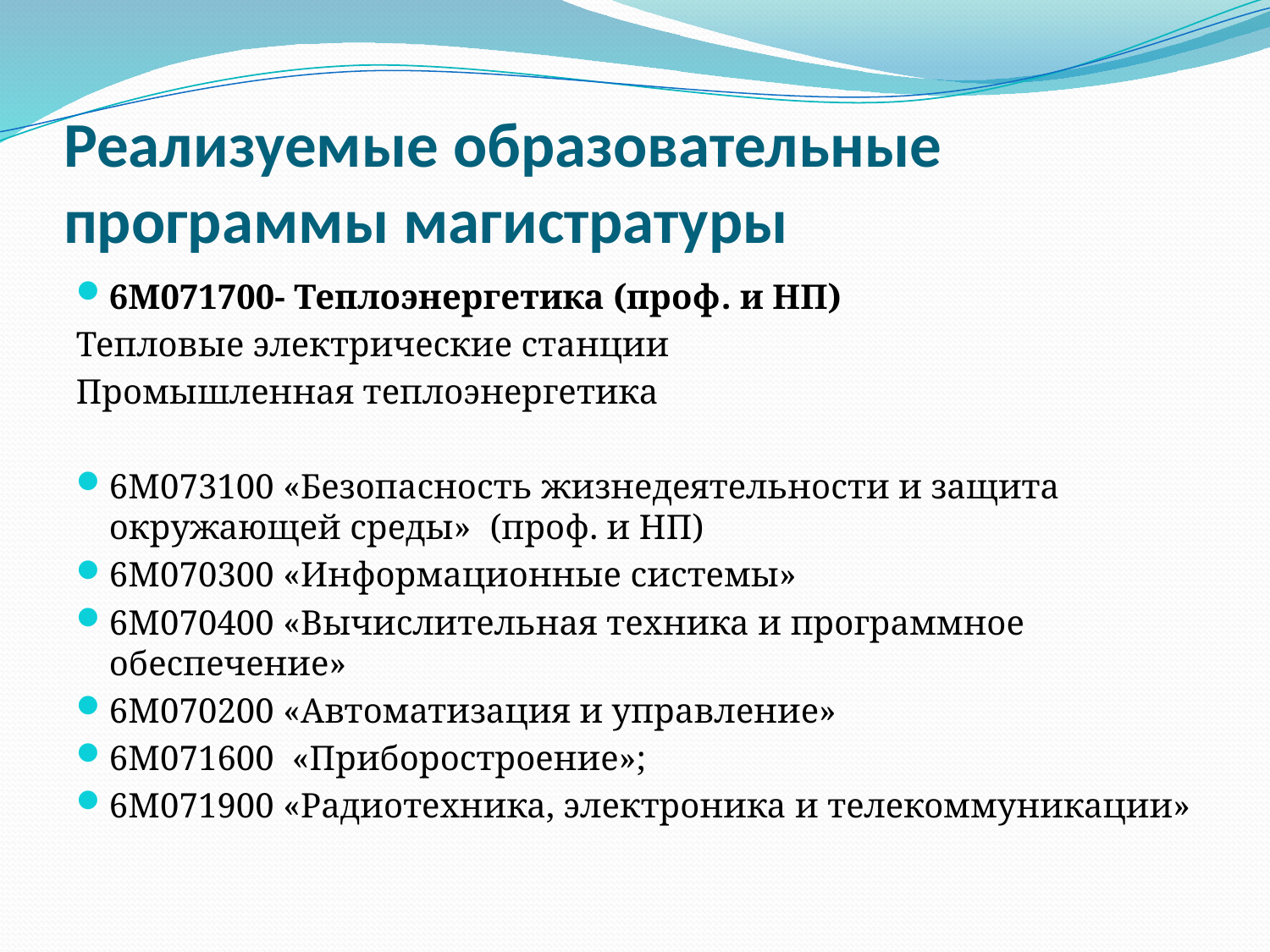

# Реализуемые образовательные программы магистратуры
6М071700- Теплоэнергетика (проф. и НП)
Тепловые электрические станции
Промышленная теплоэнергетика

6М073100 «Безопасность жизнедеятельности и защита окружающей среды»  (проф. и НП)
6М070300 «Информационные системы»
6М070400 «Вычислительная техника и программное обеспечение»
6М070200 «Автоматизация и управление»
6М071600  «Приборостроение»;
6М071900 «Радиотехника, электроника и телекоммуникации»